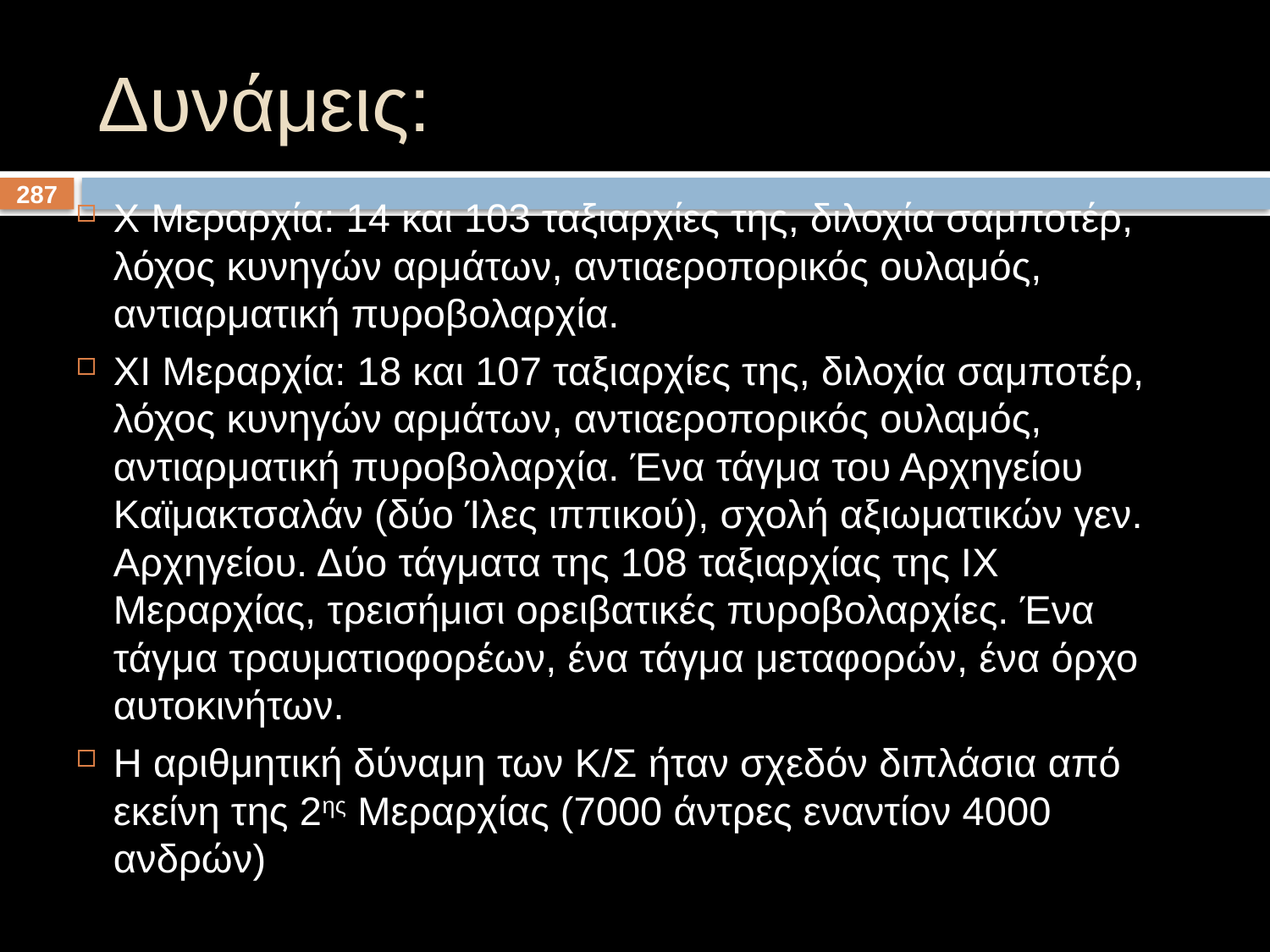

# Δυνάμεις:
287
Χ Μεραρχία: 14 και 103 ταξιαρχίες της, διλοχία σαμποτέρ, λόχος κυνηγών αρμάτων, αντιαεροπορικός ουλαμός, αντιαρματική πυροβολαρχία.
ΧΙ Μεραρχία: 18 και 107 ταξιαρχίες της, διλοχία σαμποτέρ, λόχος κυνηγών αρμάτων, αντιαεροπορικός ουλαμός, αντιαρματική πυροβολαρχία. Ένα τάγμα του Αρχηγείου Καϊμακτσαλάν (δύο Ίλες ιππικού), σχολή αξιωματικών γεν. Αρχηγείου. Δύο τάγματα της 108 ταξιαρχίας της ΙΧ Μεραρχίας, τρεισήμισι ορειβατικές πυροβολαρχίες. Ένα τάγμα τραυματιοφορέων, ένα τάγμα μεταφορών, ένα όρχο αυτοκινήτων.
Η αριθμητική δύναμη των Κ/Σ ήταν σχεδόν διπλάσια από εκείνη της 2ης Μεραρχίας (7000 άντρες εναντίον 4000 ανδρών)